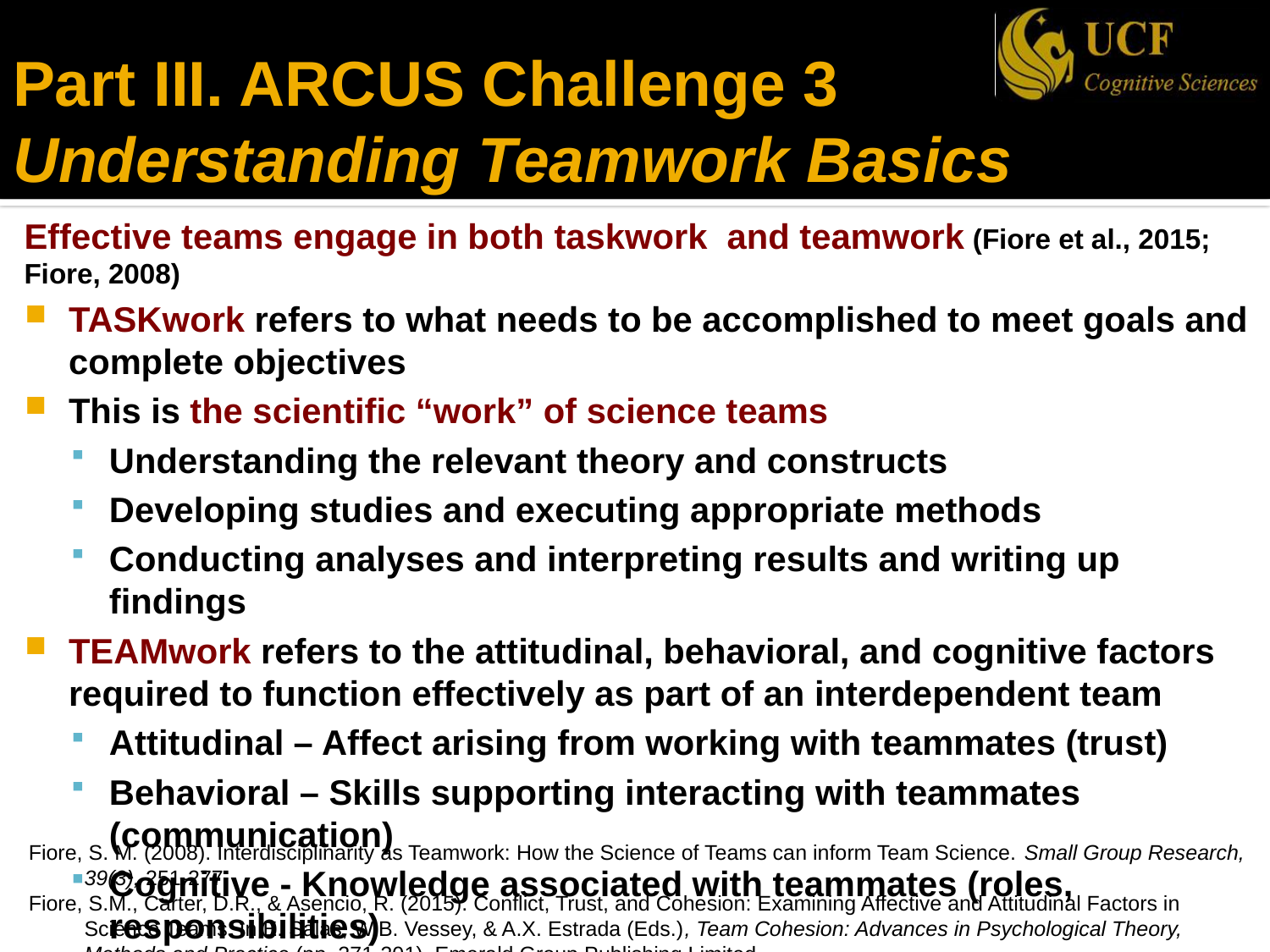

Part III. ARCUS Challenge 3
Understanding Teamwork Basics
Effective teams engage in both taskwork  and teamwork (Fiore et al., 2015; Fiore, 2008)
TASKwork refers to what needs to be accomplished to meet goals and complete objectives
This is the scientific “work” of science teams
Understanding the relevant theory and constructs
Developing studies and executing appropriate methods
Conducting analyses and interpreting results and writing up findings
TEAMwork refers to the attitudinal, behavioral, and cognitive factors required to function effectively as part of an interdependent team
Attitudinal – Affect arising from working with teammates (trust)
Behavioral – Skills supporting interacting with teammates (communication)
Cognitive - Knowledge associated with teammates (roles, responsibilities)
Fiore, S. M. (2008). Interdisciplinarity as Teamwork: How the Science of Teams can inform Team Science. Small Group Research, 39(3), 251-277.
Fiore, S.M., Carter, D.R., & Asencio, R. (2015). Conflict, Trust, and Cohesion: Examining Affective and Attitudinal Factors in Science Teams. In E. Salas, W.B. Vessey, & A.X. Estrada (Eds.), Team Cohesion: Advances in Psychological Theory, Methods and Practice (pp. 271-301). Emerald Group Publishing Limited.